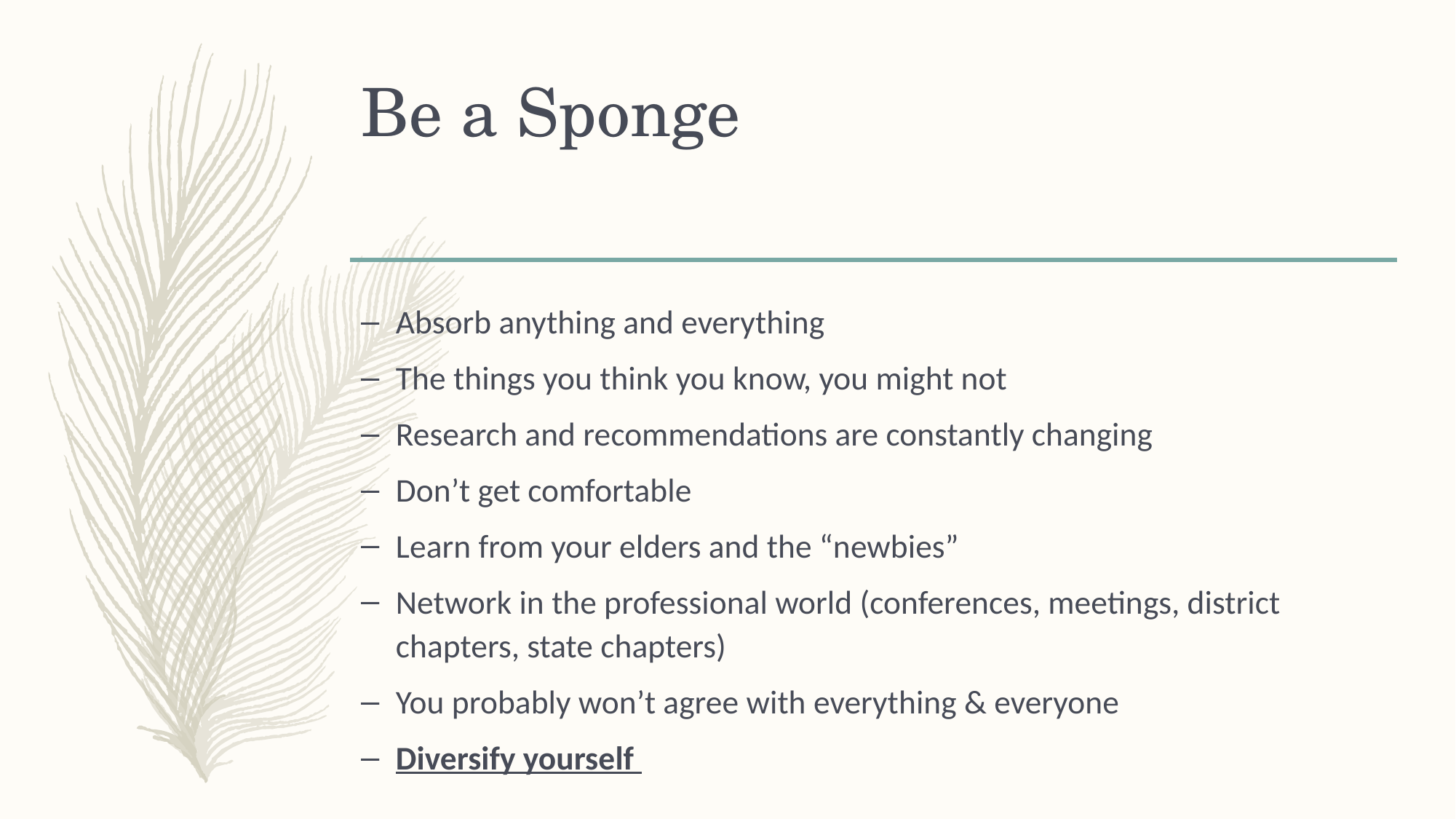

# Be a Sponge
Absorb anything and everything
The things you think you know, you might not
Research and recommendations are constantly changing
Don’t get comfortable
Learn from your elders and the “newbies”
Network in the professional world (conferences, meetings, district chapters, state chapters)
You probably won’t agree with everything & everyone
Diversify yourself